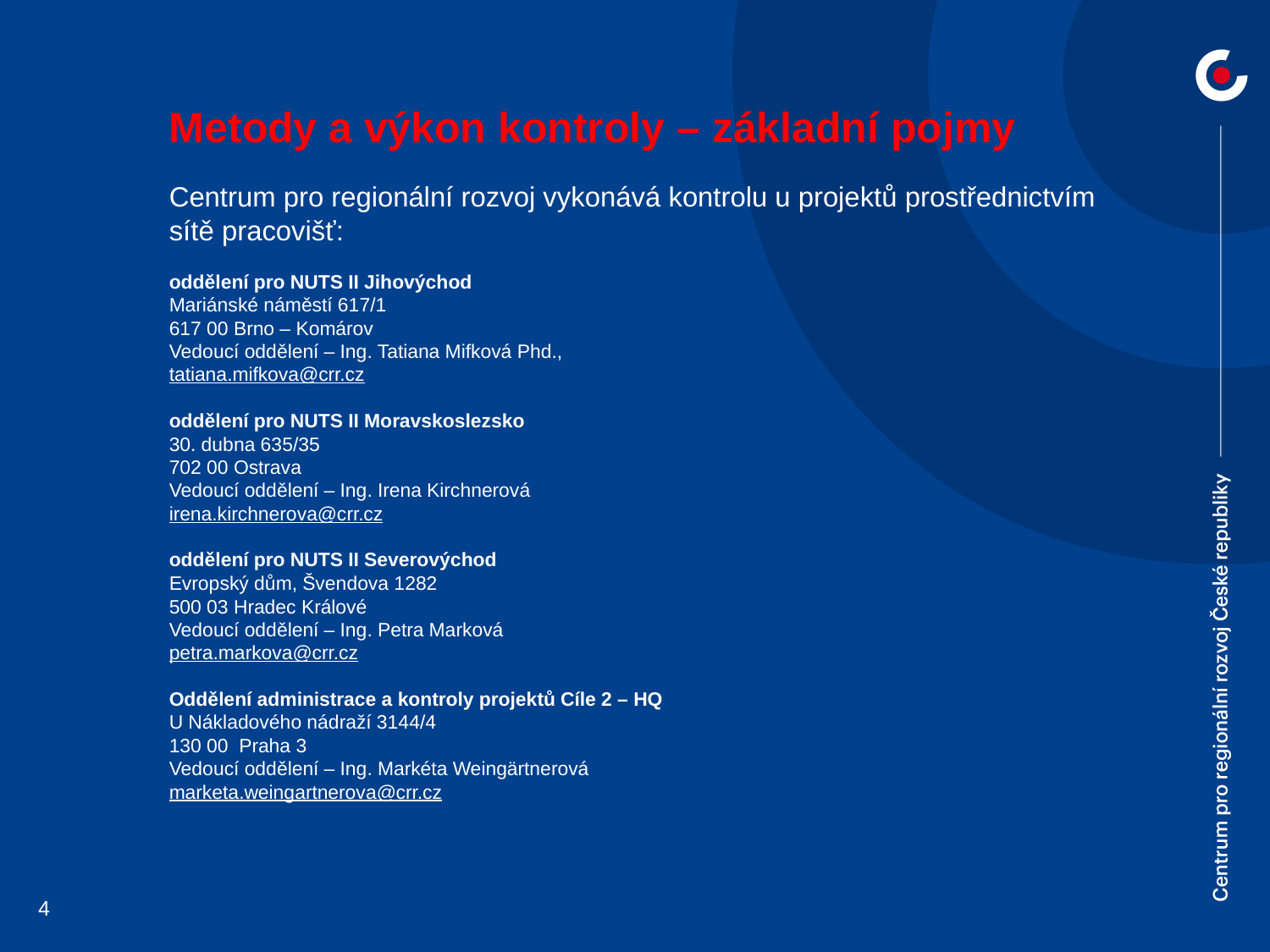

Metody a výkon kontroly – základní pojmy
Centrum pro regionální rozvoj vykonává kontrolu u projektů prostřednictvím sítě pracovišť:

oddělení pro NUTS II Jihovýchod
Mariánské náměstí 617/1
617 00 Brno – Komárov
Vedoucí oddělení – Ing. Tatiana Mifková Phd.,
tatiana.mifkova@crr.cz

oddělení pro NUTS II Moravskoslezsko
30. dubna 635/35
702 00 Ostrava
Vedoucí oddělení – Ing. Irena Kirchnerová
irena.kirchnerova@crr.cz

oddělení pro NUTS II Severovýchod
Evropský dům, Švendova 1282
500 03 Hradec Králové
Vedoucí oddělení – Ing. Petra Marková
petra.markova@crr.cz

Oddělení administrace a kontroly projektů Cíle 2 – HQ
U Nákladového nádraží 3144/4
130 00  Praha 3
Vedoucí oddělení – Ing. Markéta Weingärtnerová
marketa.weingartnerova@crr.cz

4